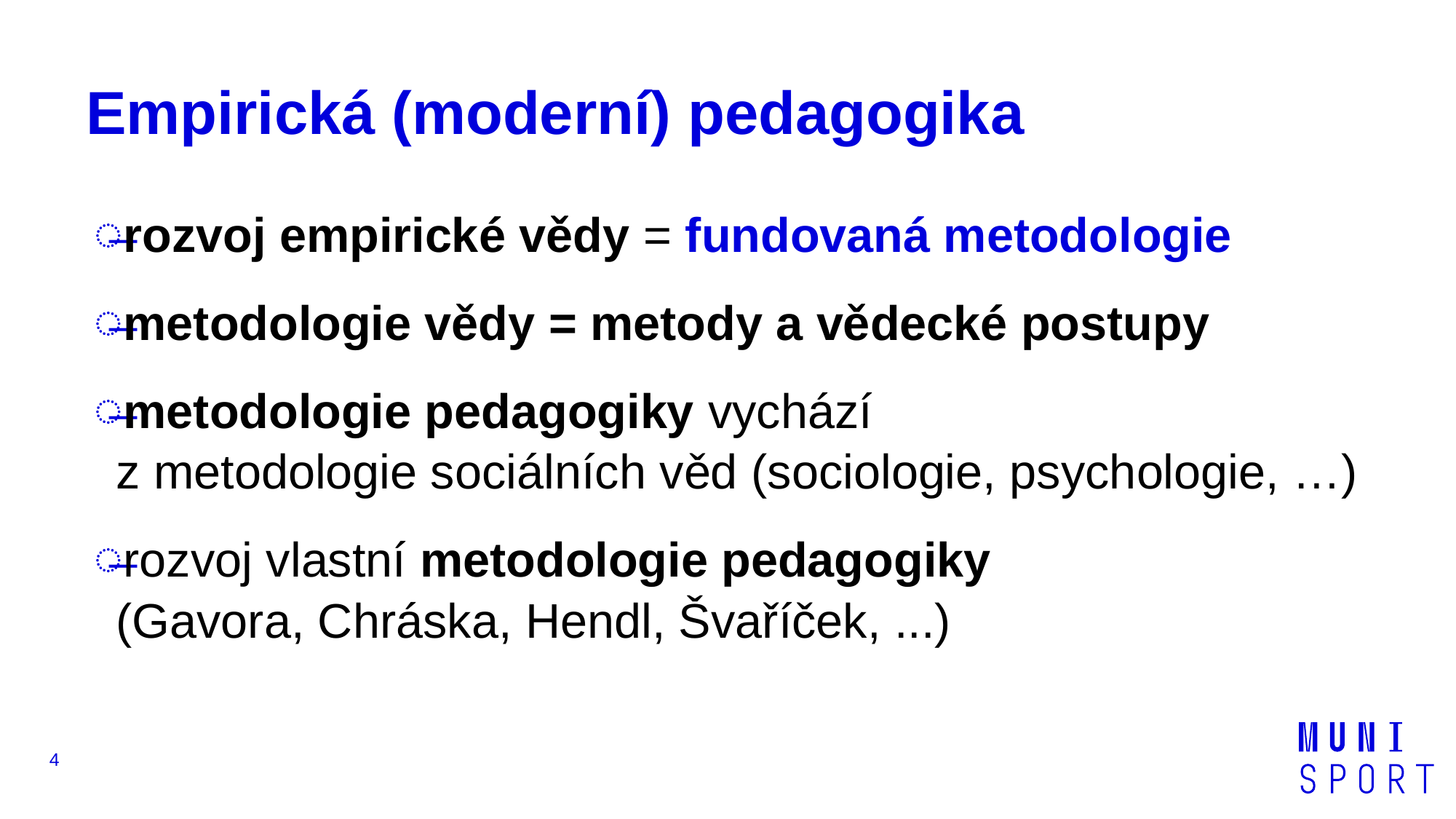

# Empirická (moderní) pedagogika
rozvoj empirické vědy = fundovaná metodologie
metodologie vědy = metody a vědecké postupy
metodologie pedagogiky vychází
z metodologie sociálních věd (sociologie, psychologie, …)
rozvoj vlastní metodologie pedagogiky
(Gavora, Chráska, Hendl, Švaříček, ...)
4